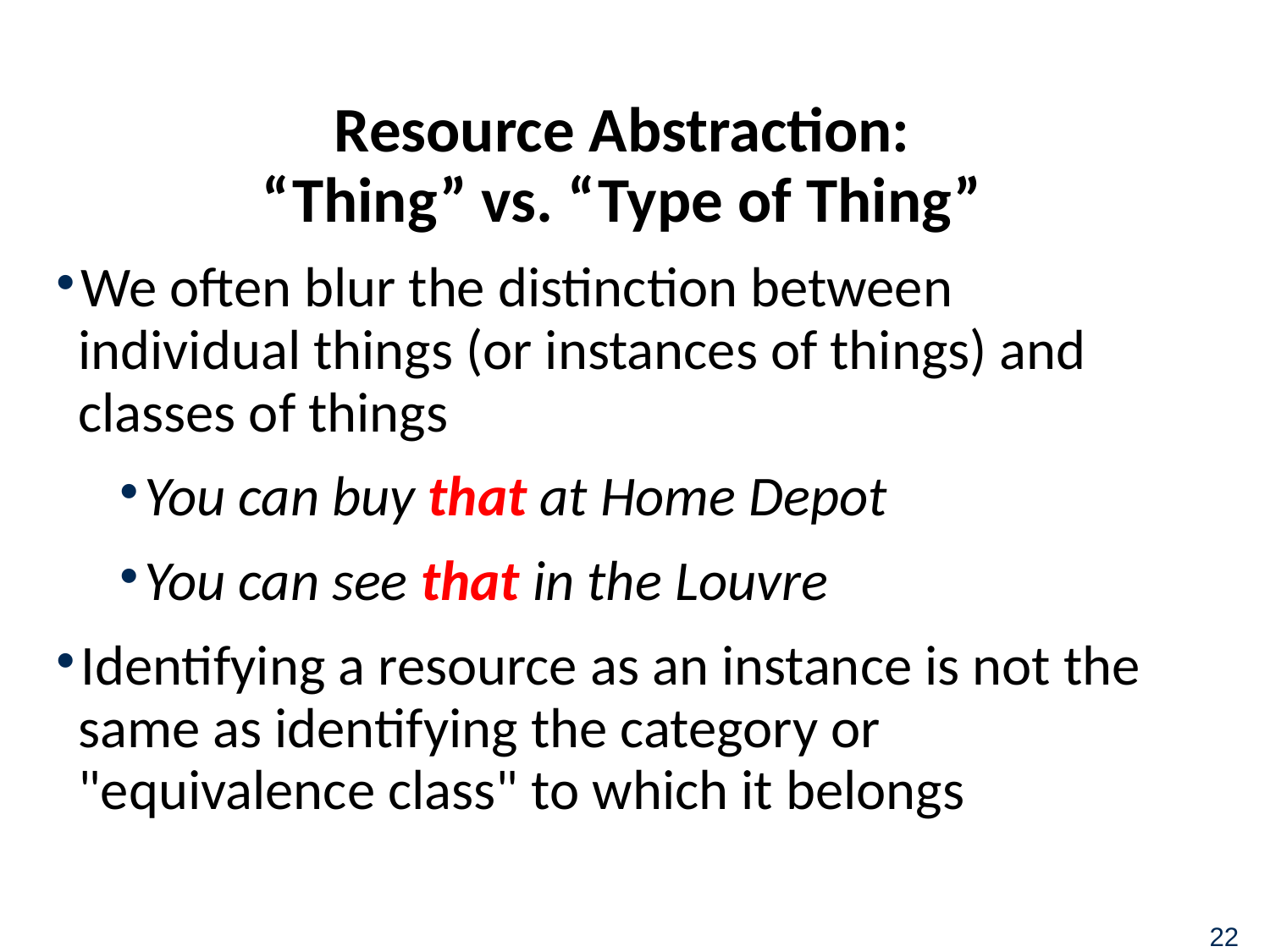

# Resource Abstraction: “Thing” vs. “Type of Thing”
We often blur the distinction between individual things (or instances of things) and classes of things
You can buy that at Home Depot
You can see that in the Louvre
Identifying a resource as an instance is not the same as identifying the category or "equivalence class" to which it belongs
22